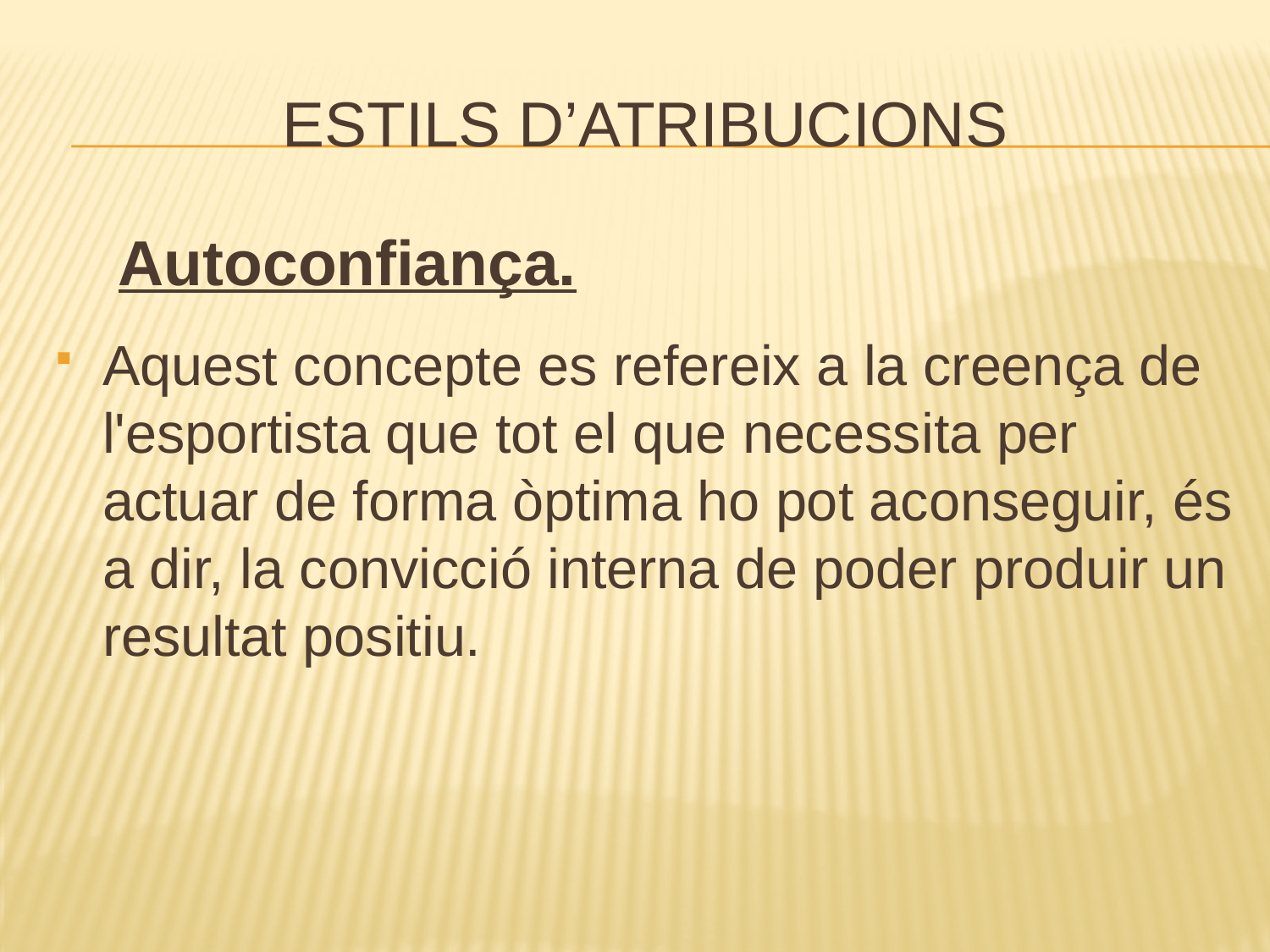

# Estils d’atribucions
Autoconfiança.

Aquest concepte es refereix a la creença de l'esportista que tot el que necessita per actuar de forma òptima ho pot aconseguir, és a dir, la convicció interna de poder produir un resultat positiu.